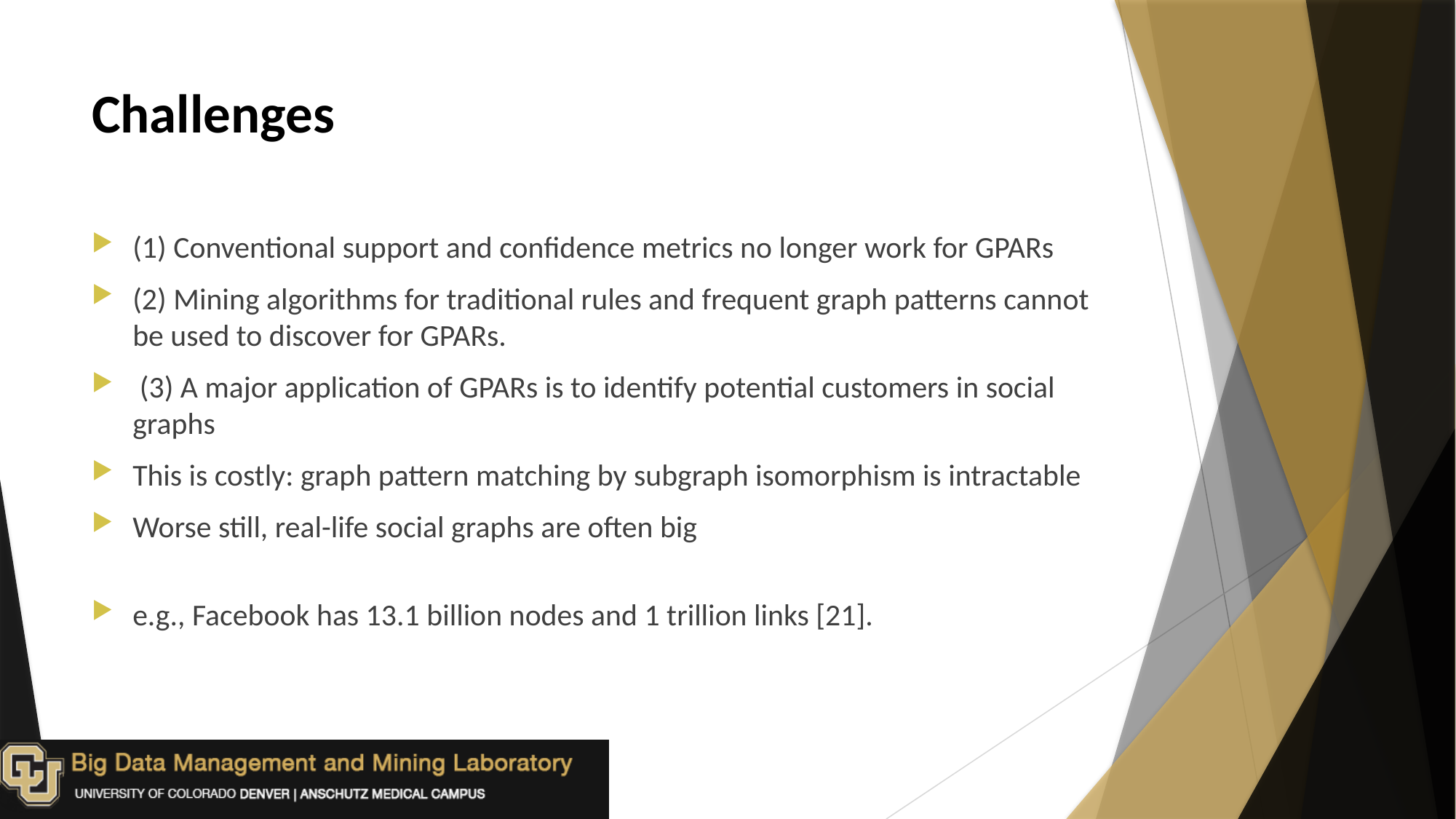

# Challenges
(1) Conventional support and confidence metrics no longer work for GPARs
(2) Mining algorithms for traditional rules and frequent graph patterns cannot be used to discover for GPARs.
 (3) A major application of GPARs is to identify potential customers in social graphs
This is costly: graph pattern matching by subgraph isomorphism is intractable
Worse still, real-life social graphs are often big
e.g., Facebook has 13.1 billion nodes and 1 trillion links [21].